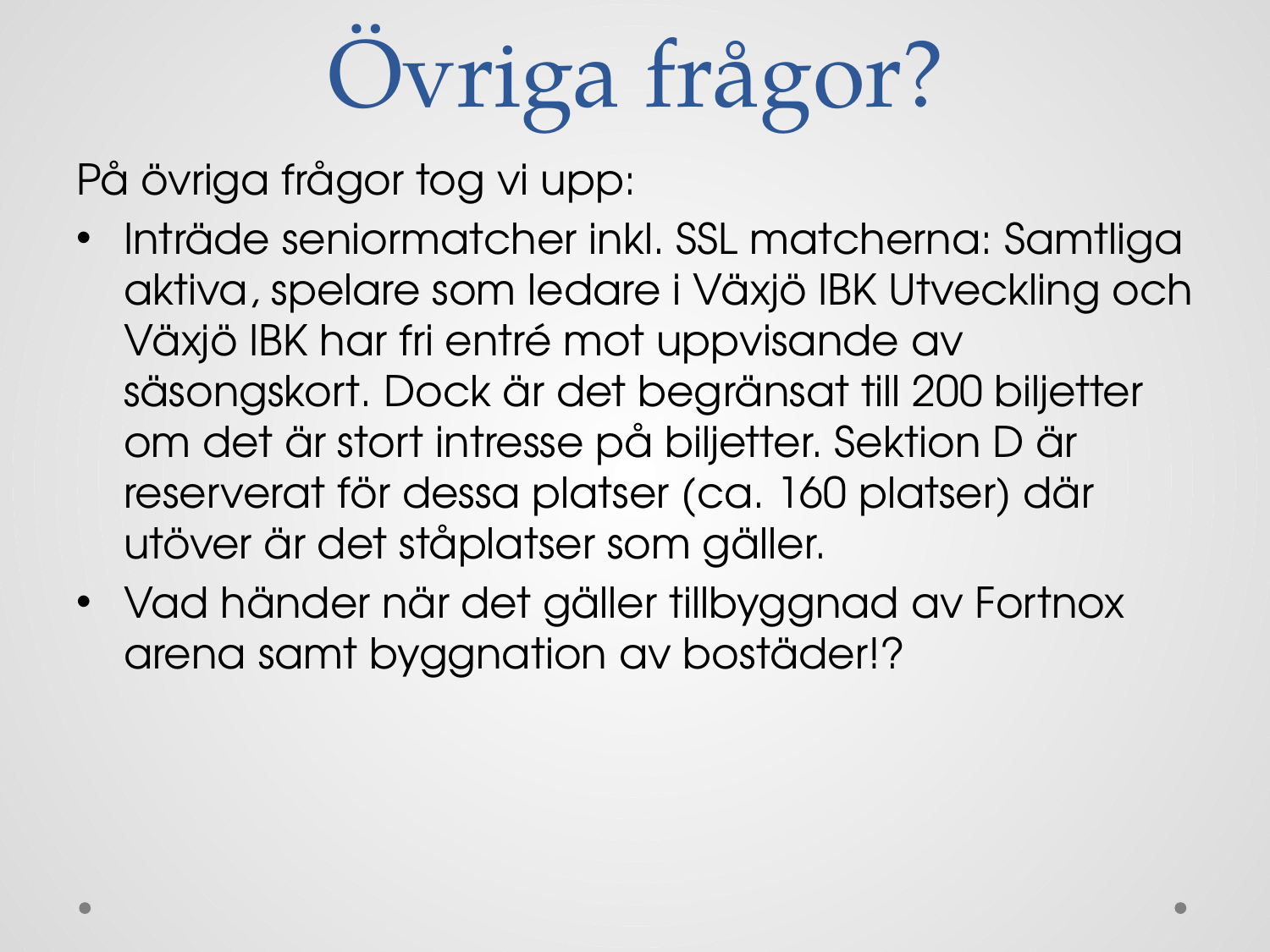

# Övriga frågor?
På övriga frågor tog vi upp:
Inträde seniormatcher inkl. SSL matcherna: Samtliga aktiva, spelare som ledare i Växjö IBK Utveckling och Växjö IBK har fri entré mot uppvisande av säsongskort. Dock är det begränsat till 200 biljetter om det är stort intresse på biljetter. Sektion D är reserverat för dessa platser (ca. 160 platser) där utöver är det ståplatser som gäller.
Vad händer när det gäller tillbyggnad av Fortnox arena samt byggnation av bostäder!?